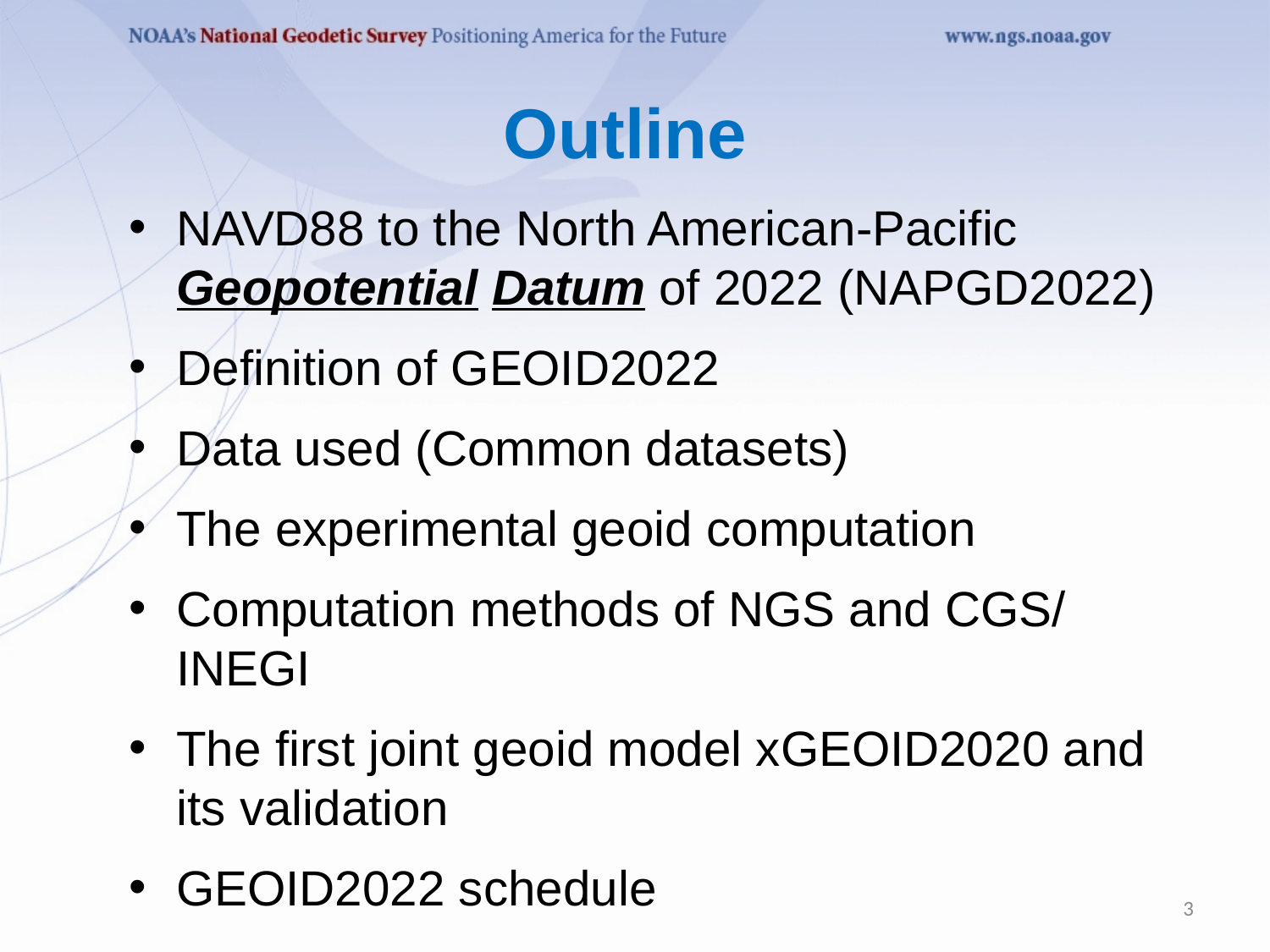

# Outline
NAVD88 to the North American-Pacific Geopotential Datum of 2022 (NAPGD2022)
Definition of GEOID2022
Data used (Common datasets)
The experimental geoid computation
Computation methods of NGS and CGS/ INEGI
The first joint geoid model xGEOID2020 and its validation
GEOID2022 schedule
3